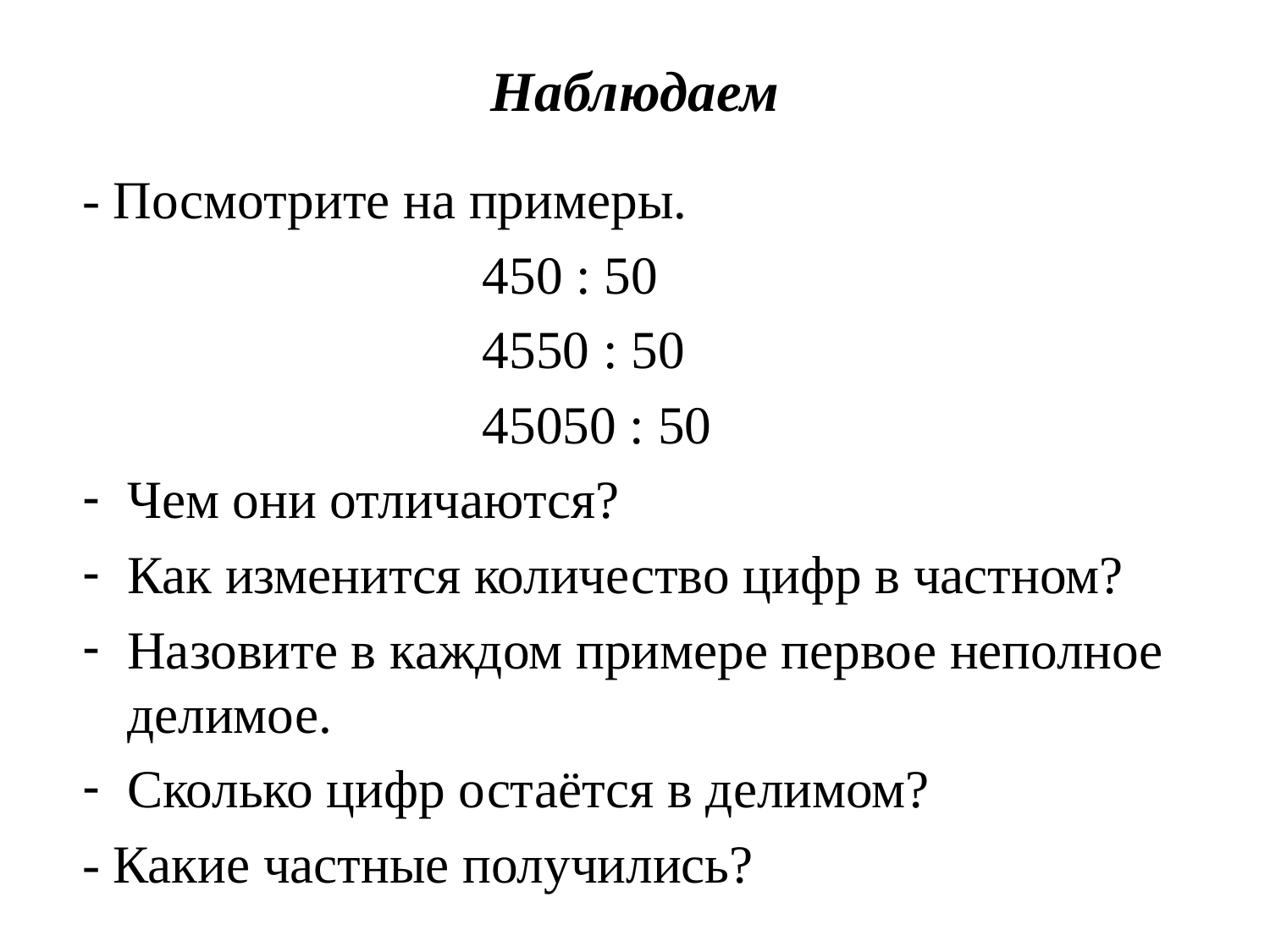

# Наблюдаем
- Посмотрите на примеры.
                              450 : 50
                              4550 : 50
                              45050 : 50
Чем они отличаются?
Как изменится количество цифр в частном?
Назовите в каждом примере первое неполное делимое.
Сколько цифр остаётся в делимом?
- Какие частные получились?